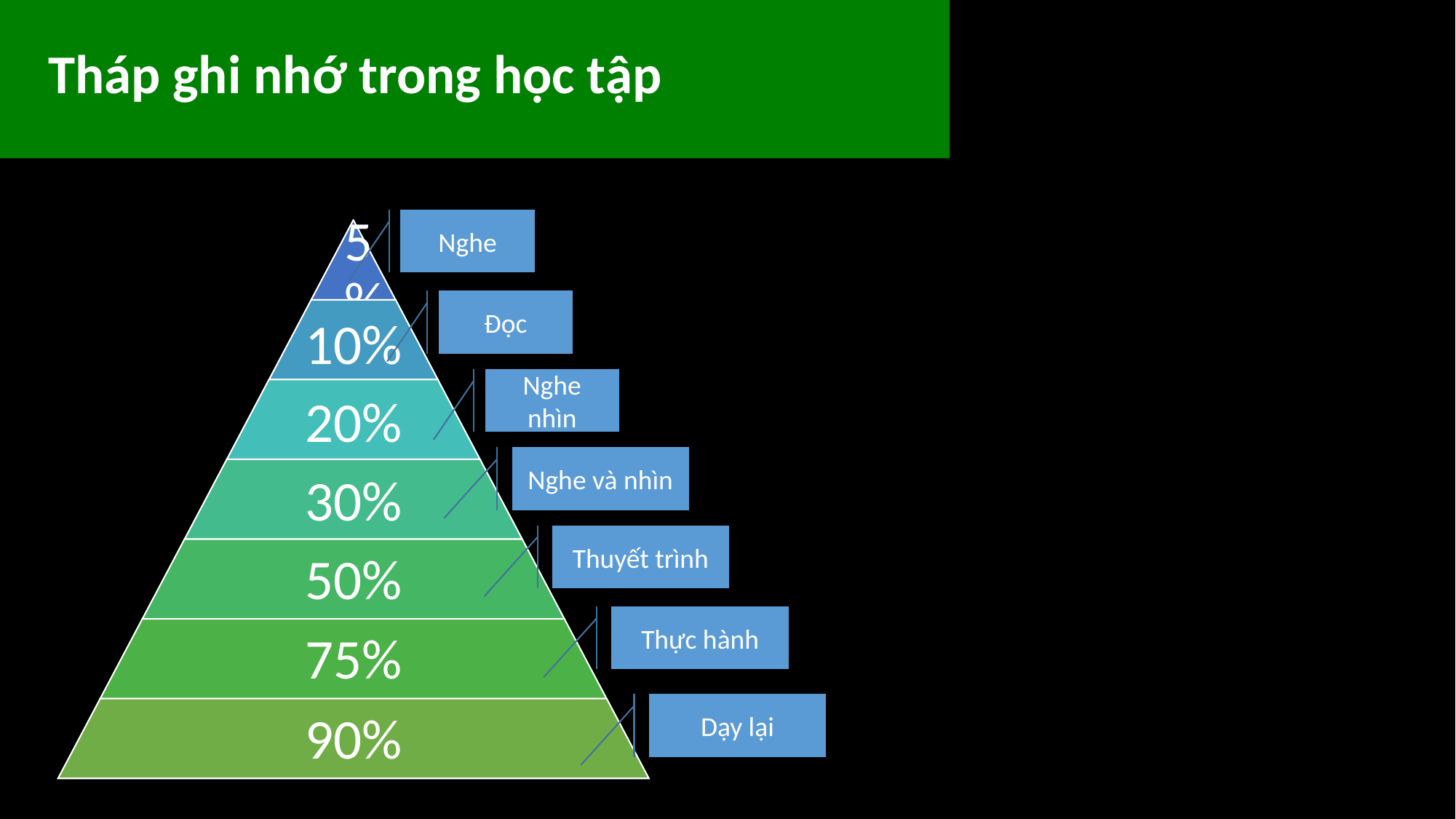

# Tháp ghi nhớ trong học tập

Nghe
5%
10%
20%
30%
50%
75%
90%
Đọc
Nghe nhìn
Nghe và nhìn
Thuyết trình
Thực hành
Dạy lại